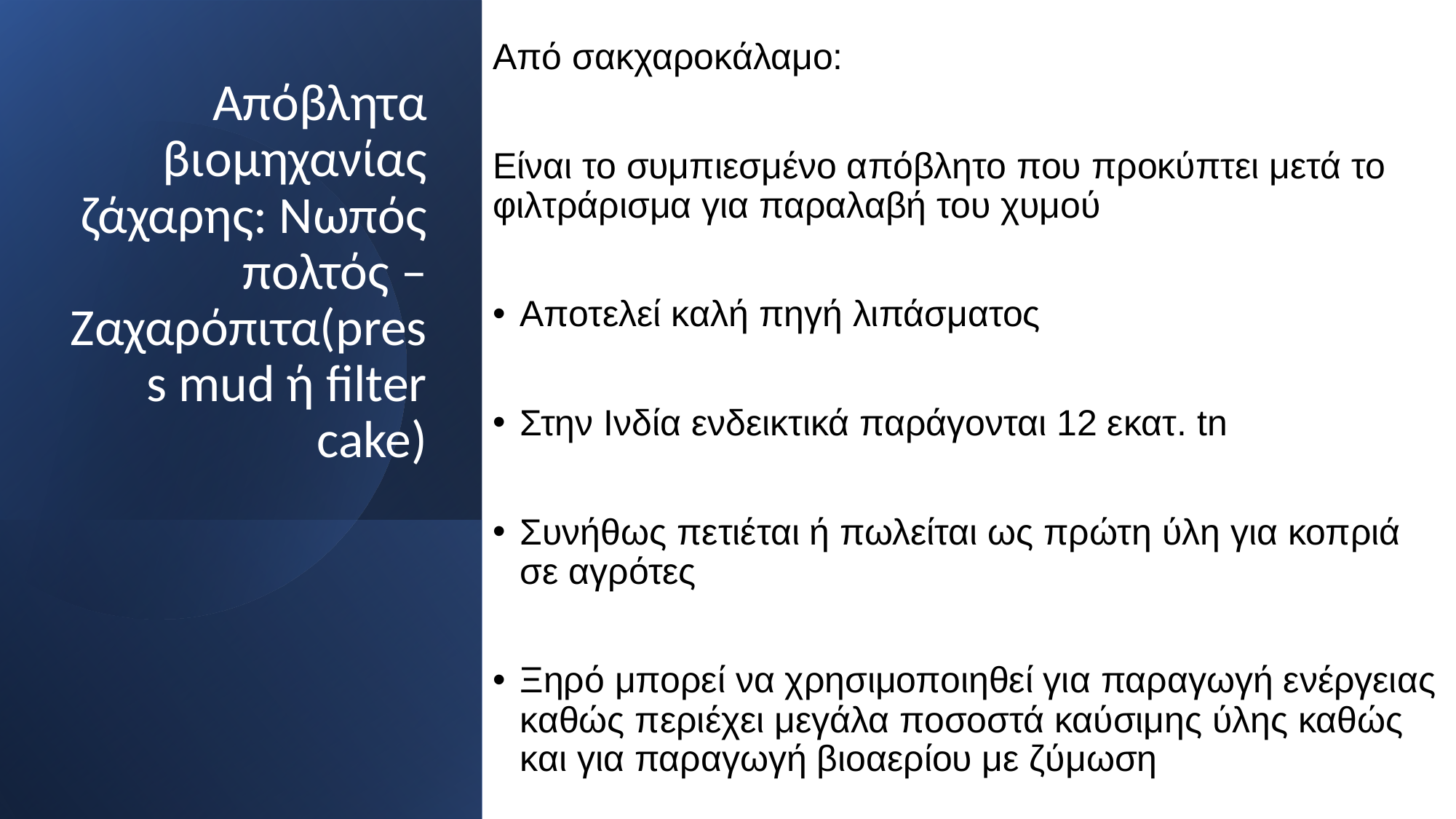

Από σακχαροκάλαμο:

Είναι το συμπιεσμένο απόβλητο που προκύπτει μετά το φιλτράρισμα για παραλαβή του χυμού

Αποτελεί καλή πηγή λιπάσματος

Στην Ινδία ενδεικτικά παράγονται 12 εκατ. tn

Συνήθως πετιέται ή πωλείται ως πρώτη ύλη για κοπριά σε αγρότες

Ξηρό μπορεί να χρησιμοποιηθεί για παραγωγή ενέργειας καθώς περιέχει μεγάλα ποσοστά καύσιμης ύλης καθώς και για παραγωγή βιοαερίου με ζύμωση
# Απόβλητα βιομηχανίας ζάχαρης: Νωπός πολτός –Ζαχαρόπιτα(press mud ή filter cake)

15